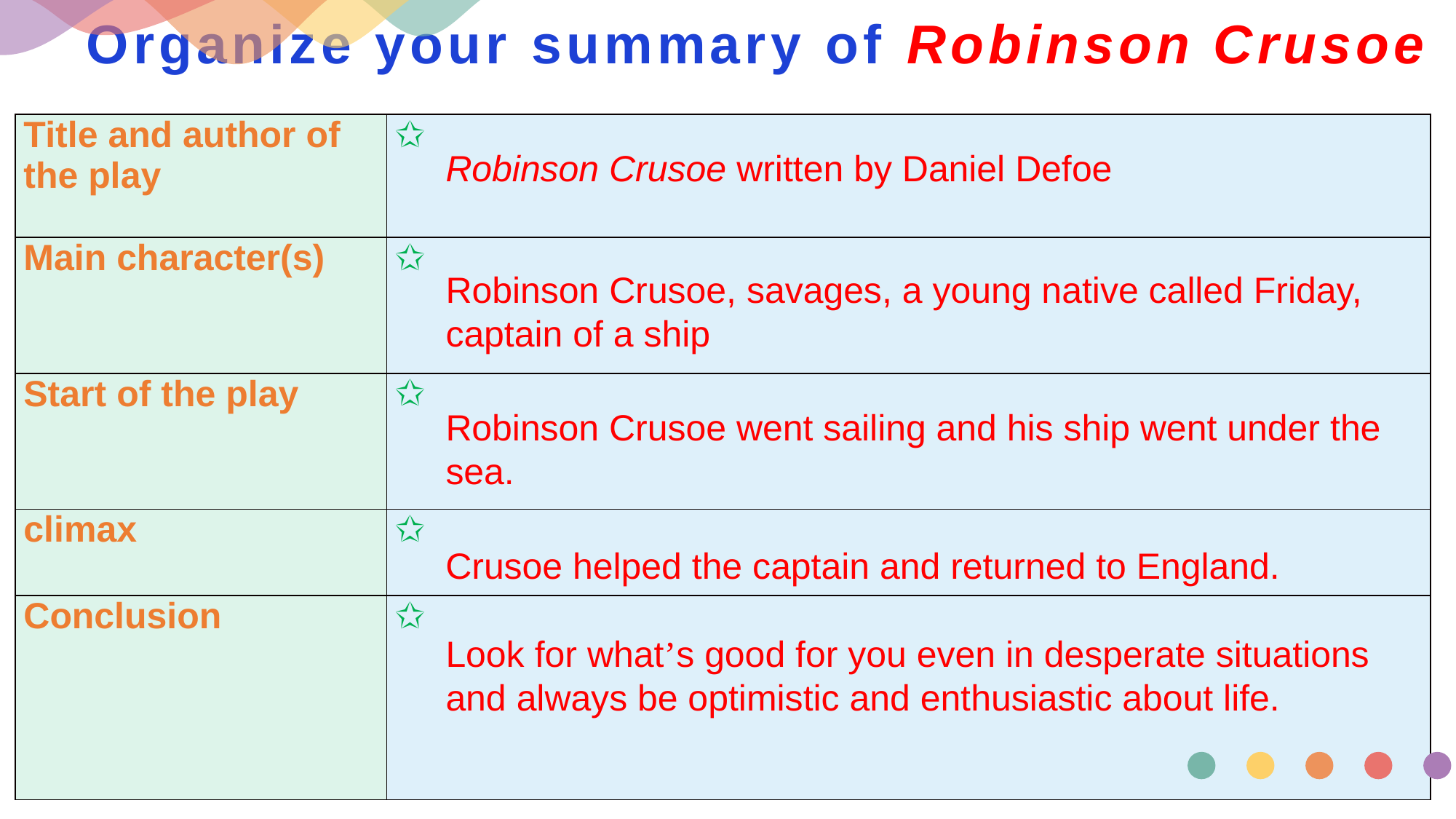

# Organize your summary of Robinson Crusoe

| Title and author of the play | ✩ |
| --- | --- |
| Main character(s) | ✩ |
| Start of the play | ✩ |
| climax | ✩ |
| Conclusion | ✩ |
Robinson Crusoe written by Daniel Defoe
Robinson Crusoe, savages, a young native called Friday, captain of a ship
Robinson Crusoe went sailing and his ship went under the sea.
Crusoe helped the captain and returned to England.
Look for what’s good for you even in desperate situations and always be optimistic and enthusiastic about life.